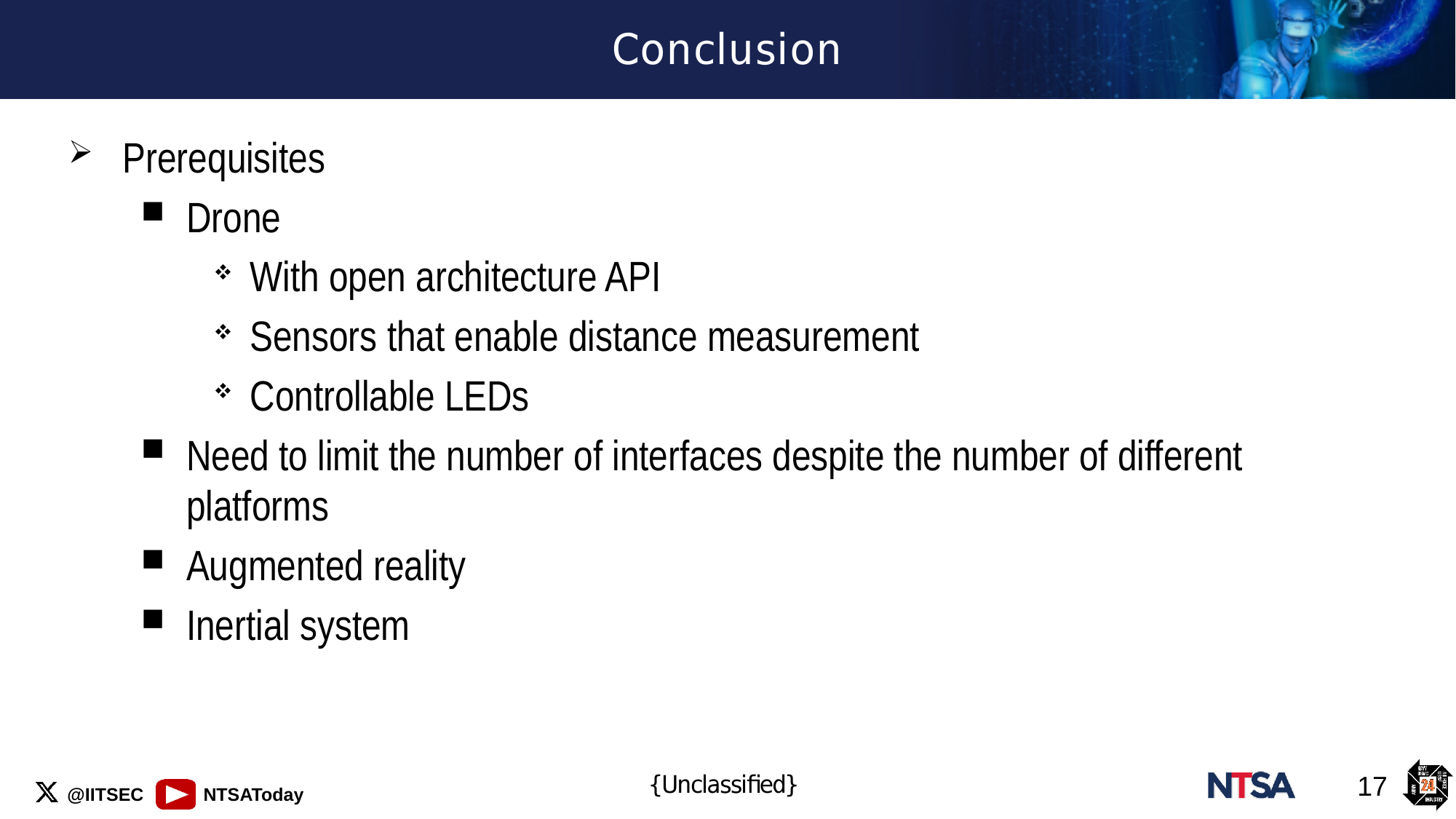

# Conclusion
Prerequisites
Drone
With open architecture API
Sensors that enable distance measurement
Controllable LEDs
Need to limit the number of interfaces despite the number of different platforms
Augmented reality
Inertial system

17